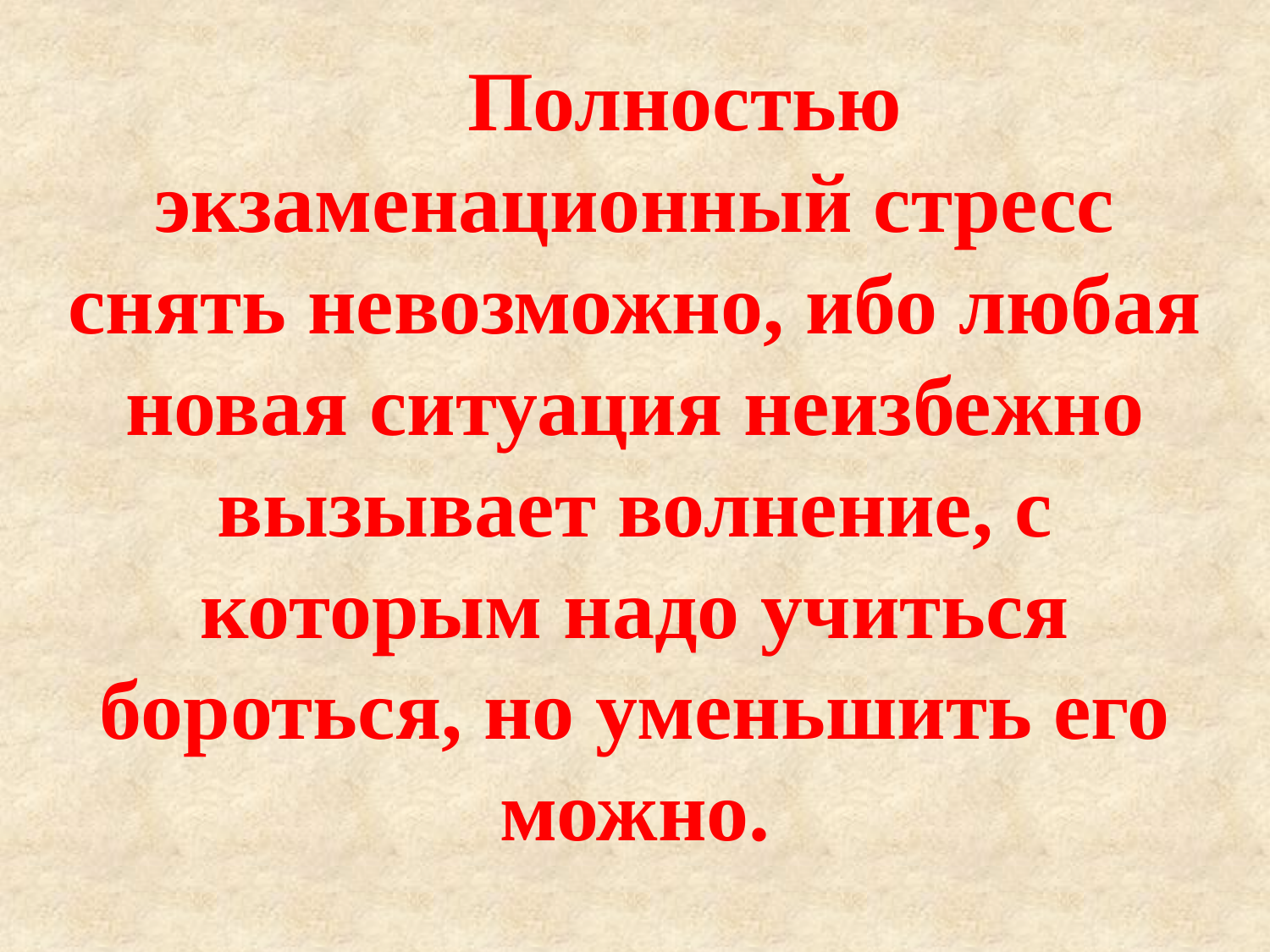

Полностью экзаменационный стресс снять невозможно, ибо любая новая ситуация неизбежно вызывает волнение, с которым надо учиться бороться, но уменьшить его можно.